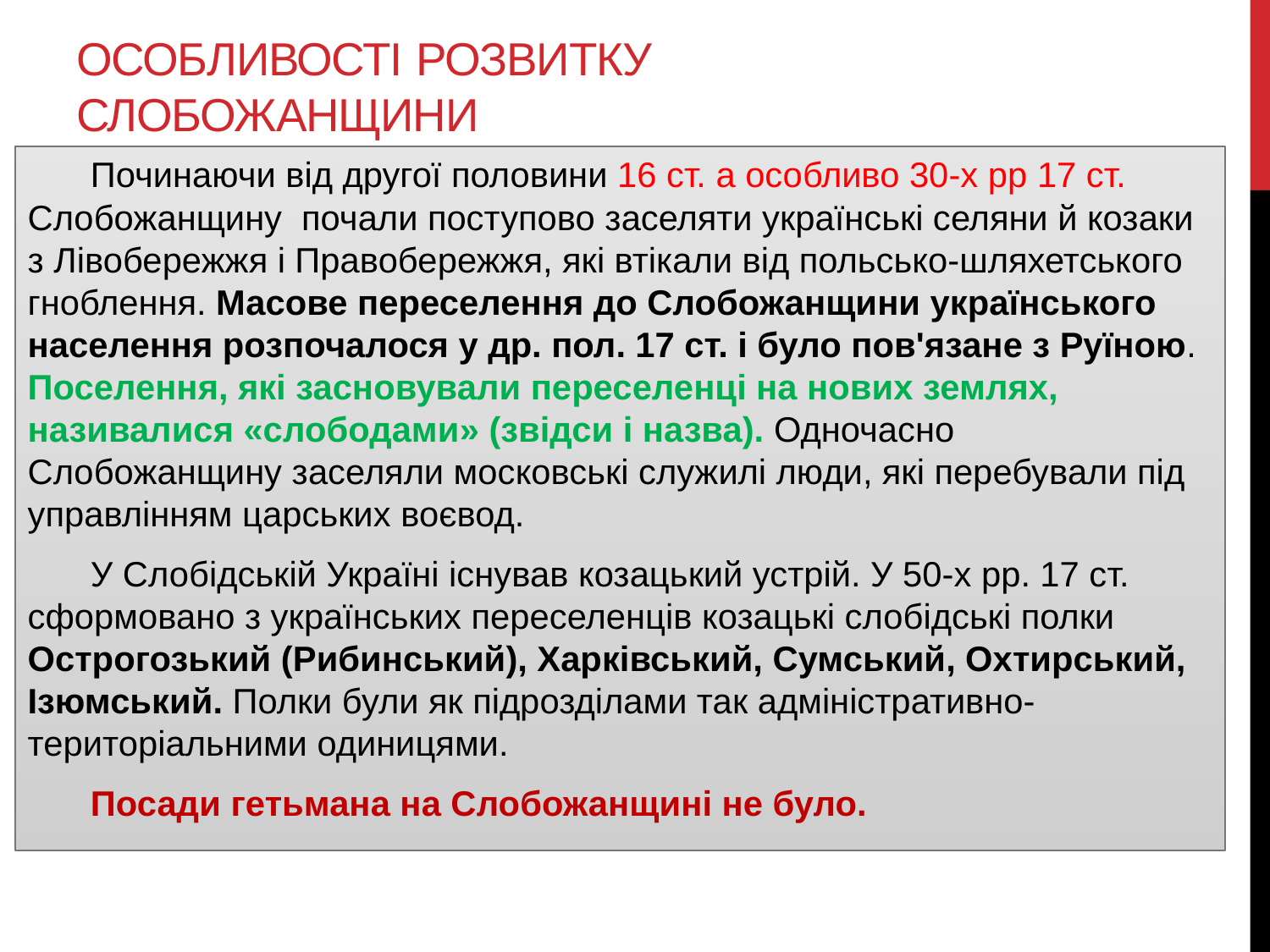

# Особливості розвитку Слобожанщини
Починаючи від другої половини 16 ст. а особливо 30-х рр 17 ст. Слобожанщину  почали поступово заселяти українські селяни й козаки  з Лівобережжя і Правобережжя, які втікали від польсько-шляхетського гноблення. Масове переселення до Слобожанщини українського населення розпочалося у др. пол. 17 ст. і було пов'язане з Руїною. Поселення, які засновували переселенці на нових землях, називалися «слободами» (звідси і назва). Одночасно Слобожанщину заселяли московські служилі люди, які перебували під управлінням царських воєвод.
У Слобідській Україні існував козацький устрій. У 50-х рр. 17 ст. сформовано з українських переселенців козацькі слобідські полки Острогозький (Рибинський), Харківський, Сумський, Охтирський, Ізюмський. Полки були як підрозділами так адміністративно-територіальними одиницями.
Посади гетьмана на Слобожанщині не було.